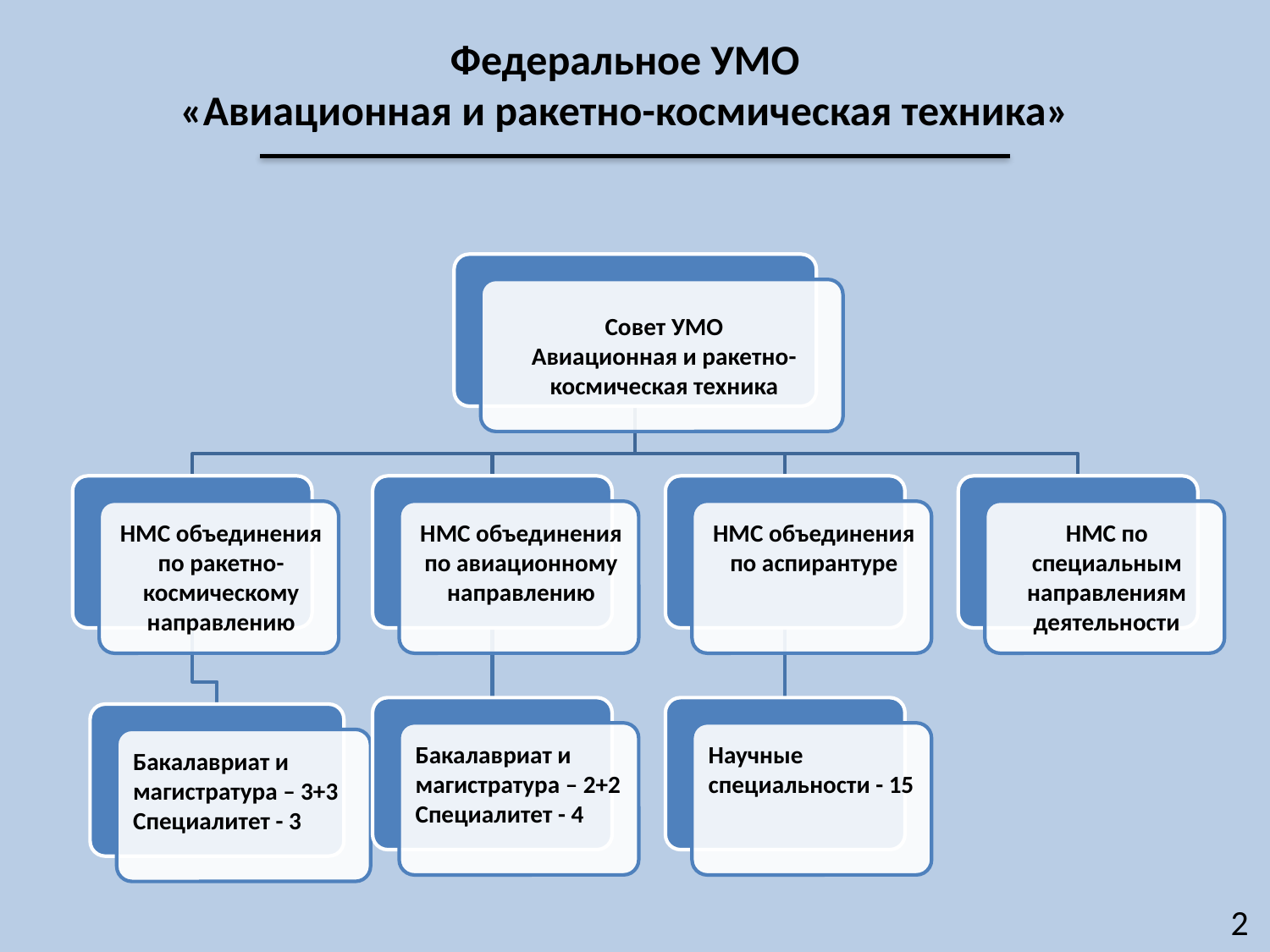

Федеральное УМО
«Авиационная и ракетно-космическая техника»
Совет УМО
Авиационная и ракетно-космическая техника
НМС объединения по ракетно-космическому направлению
Бакалавриат и магистратура – 3+3
Специалитет - 3
НМС объединения по авиационному направлению
Бакалавриат и магистратура – 2+2
Специалитет - 4
НМС объединения по аспирантуре
Научные специальности - 15
НМС по специальным направлениям деятельности
2